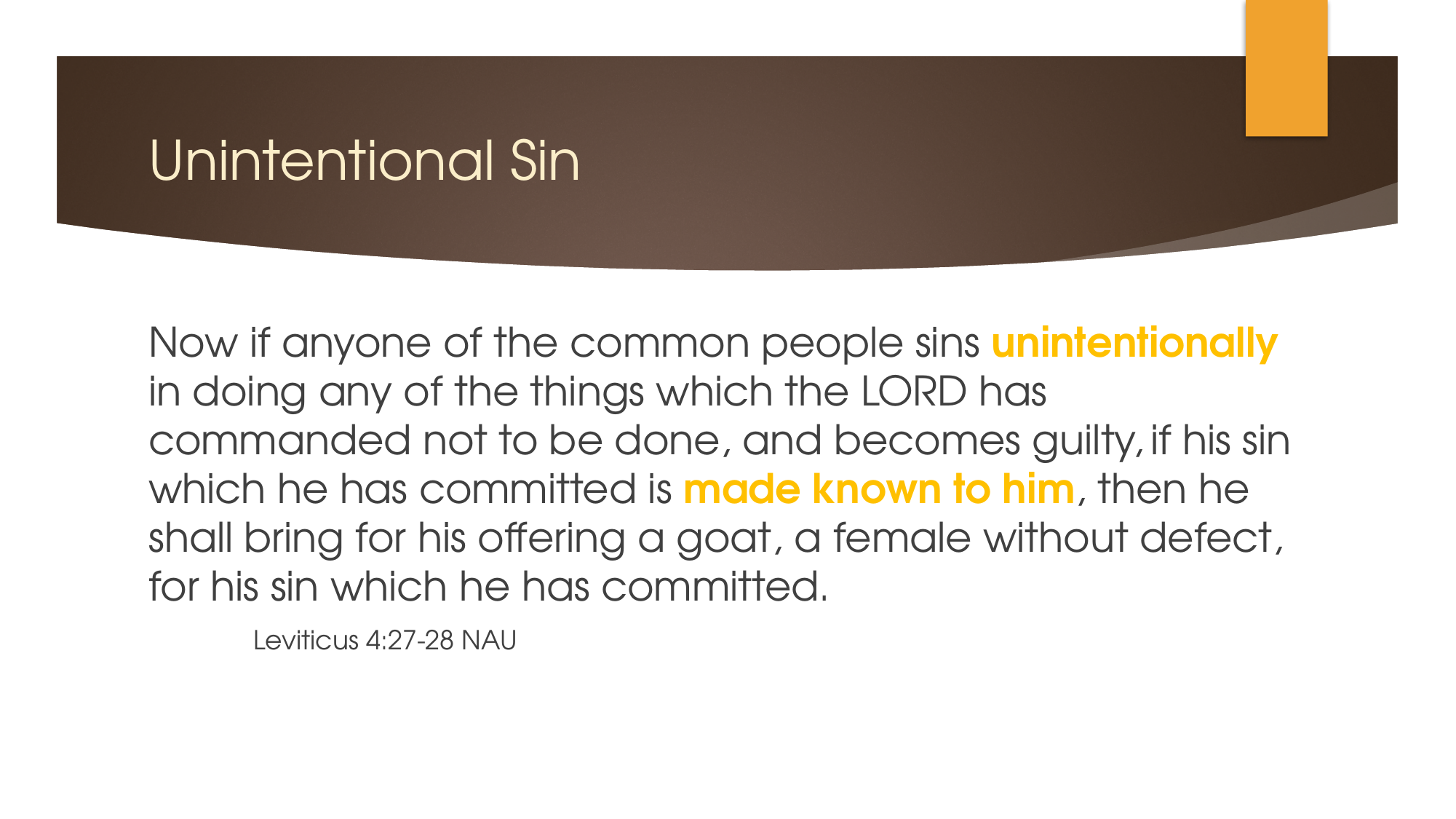

# Unintentional Sin
Now if anyone of the common people sins unintentionally in doing any of the things which the LORD has commanded not to be done, and becomes guilty, if his sin which he has committed is made known to him, then he shall bring for his offering a goat, a female without defect, for his sin which he has committed.
															Leviticus 4:27-28 NAU